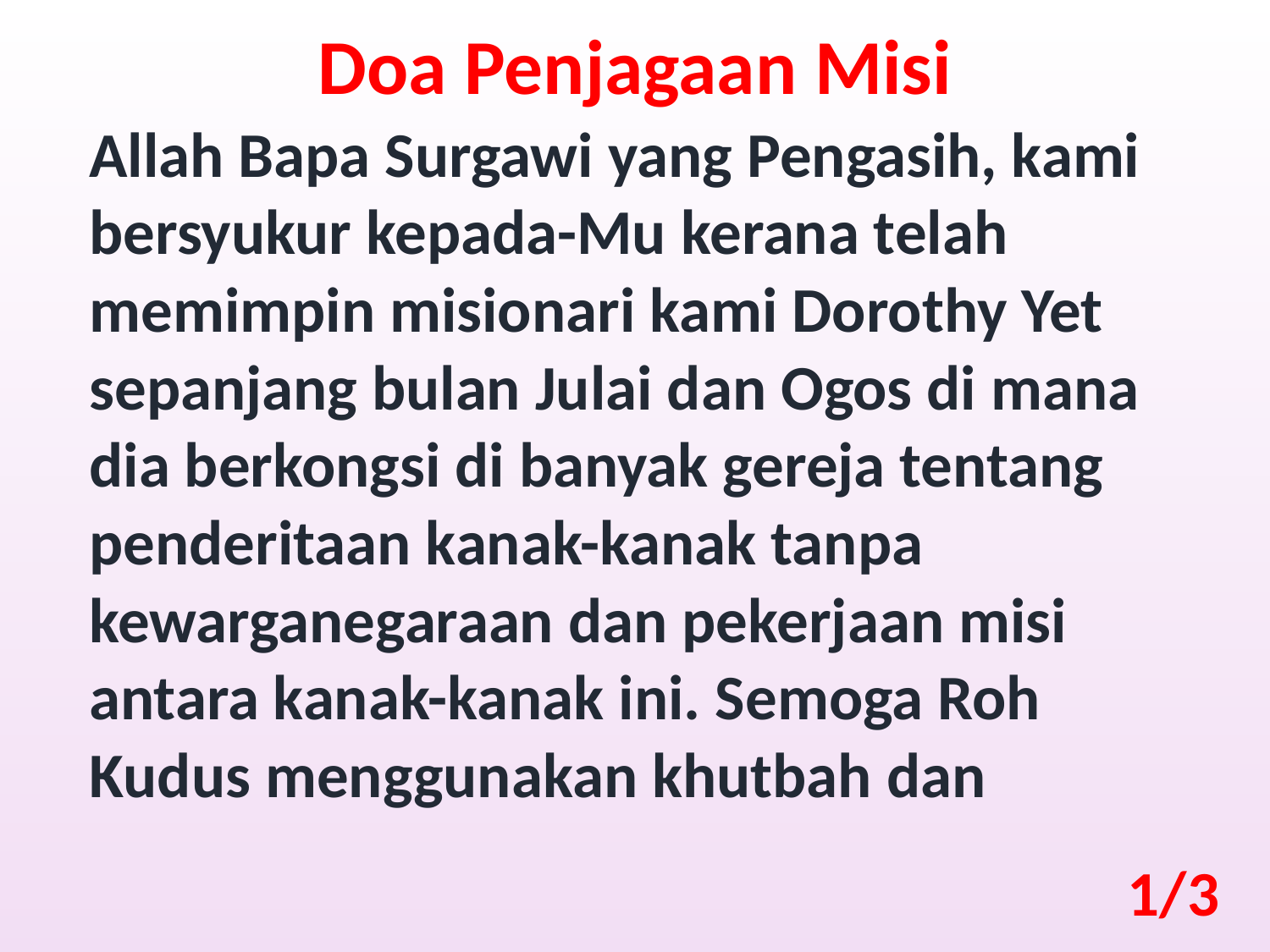

Doa Penjagaan Misi
Allah Bapa Surgawi yang Pengasih, kami bersyukur kepada-Mu kerana telah memimpin misionari kami Dorothy Yet sepanjang bulan Julai dan Ogos di mana dia berkongsi di banyak gereja tentang penderitaan kanak-kanak tanpa kewarganegaraan dan pekerjaan misi antara kanak-kanak ini. Semoga Roh Kudus menggunakan khutbah dan
1/3